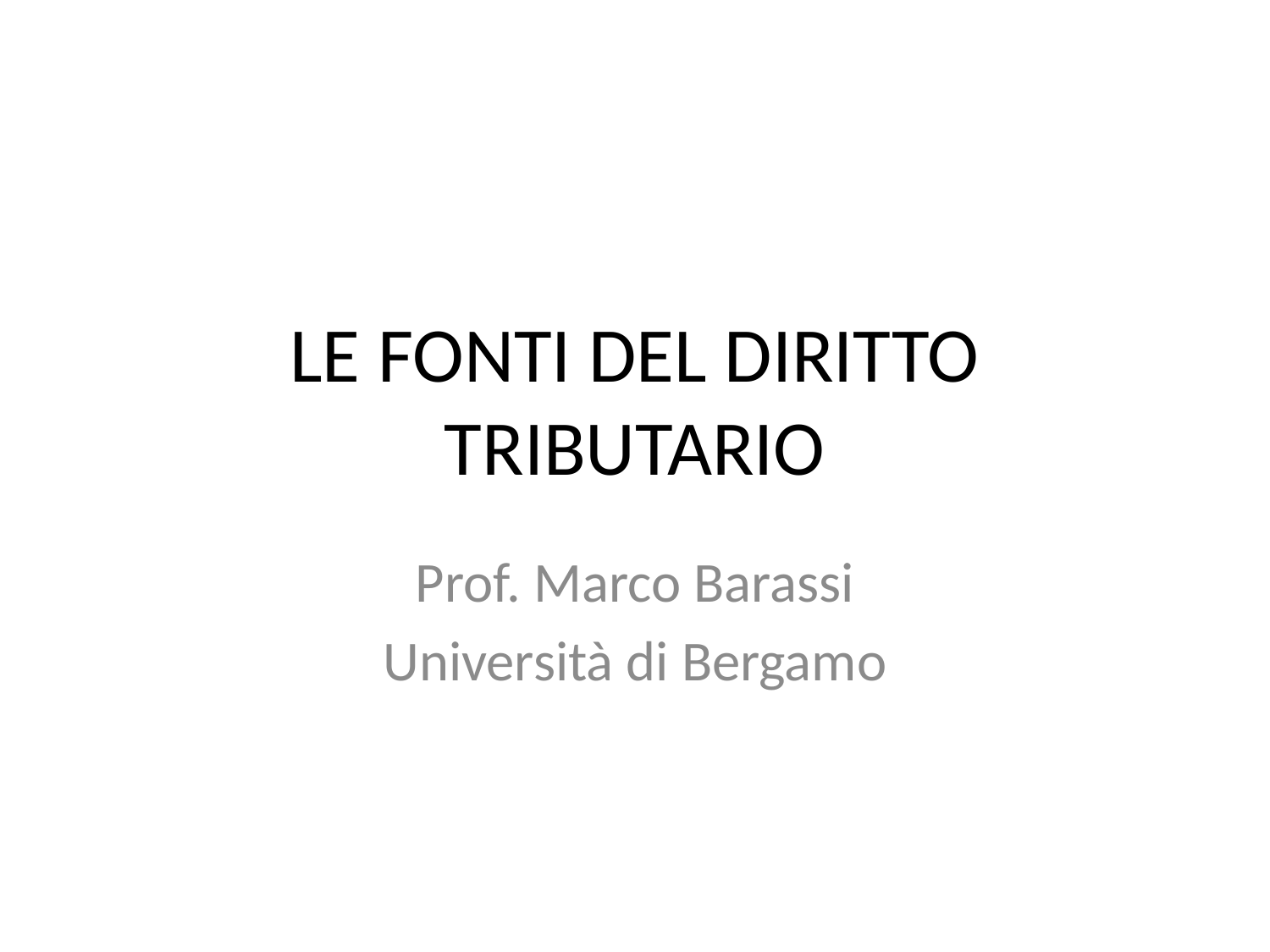

# le fonti del diritto tributario
Prof. Marco Barassi
Università di Bergamo